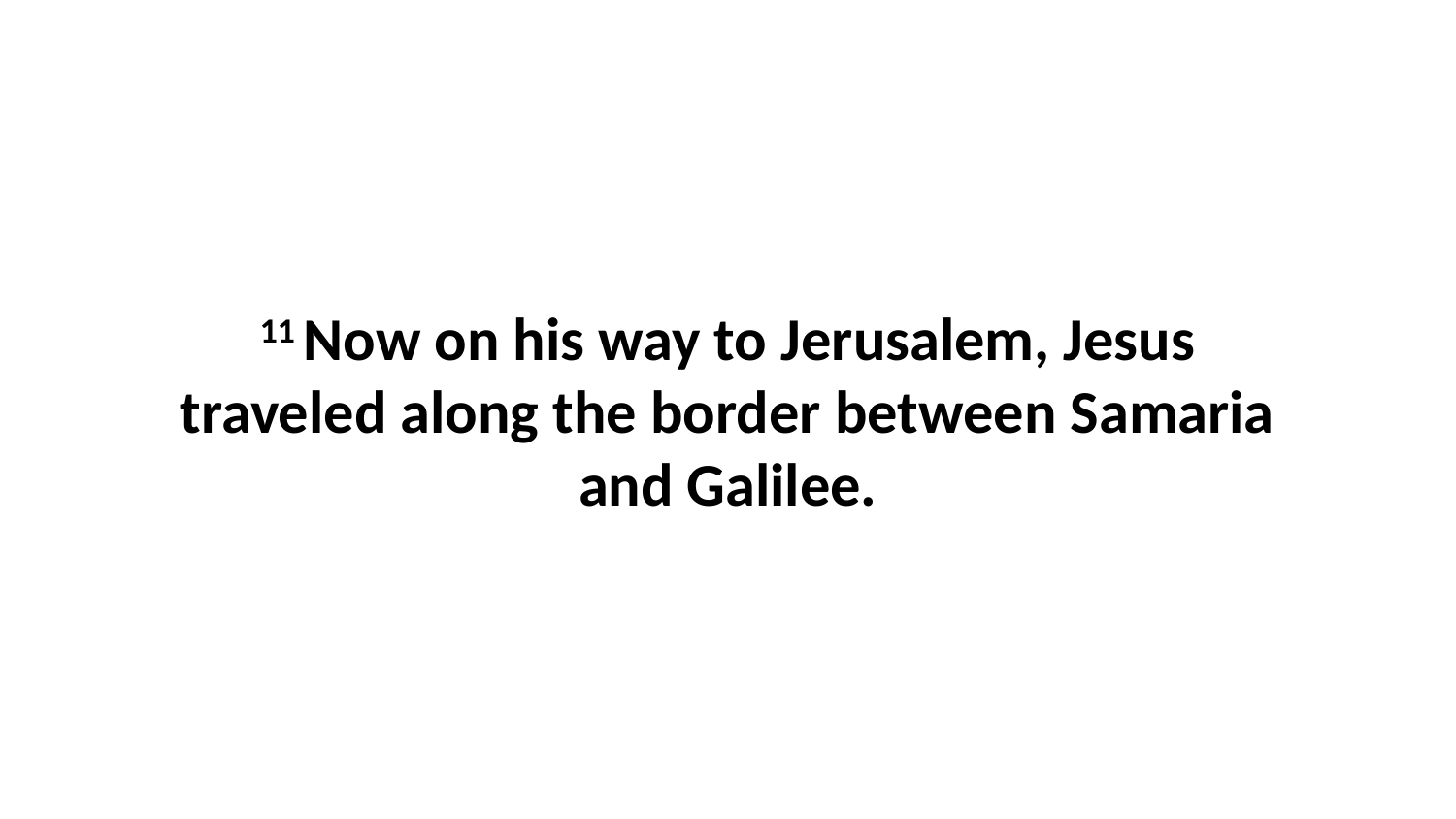

11 Now on his way to Jerusalem, Jesus traveled along the border between Samaria and Galilee.